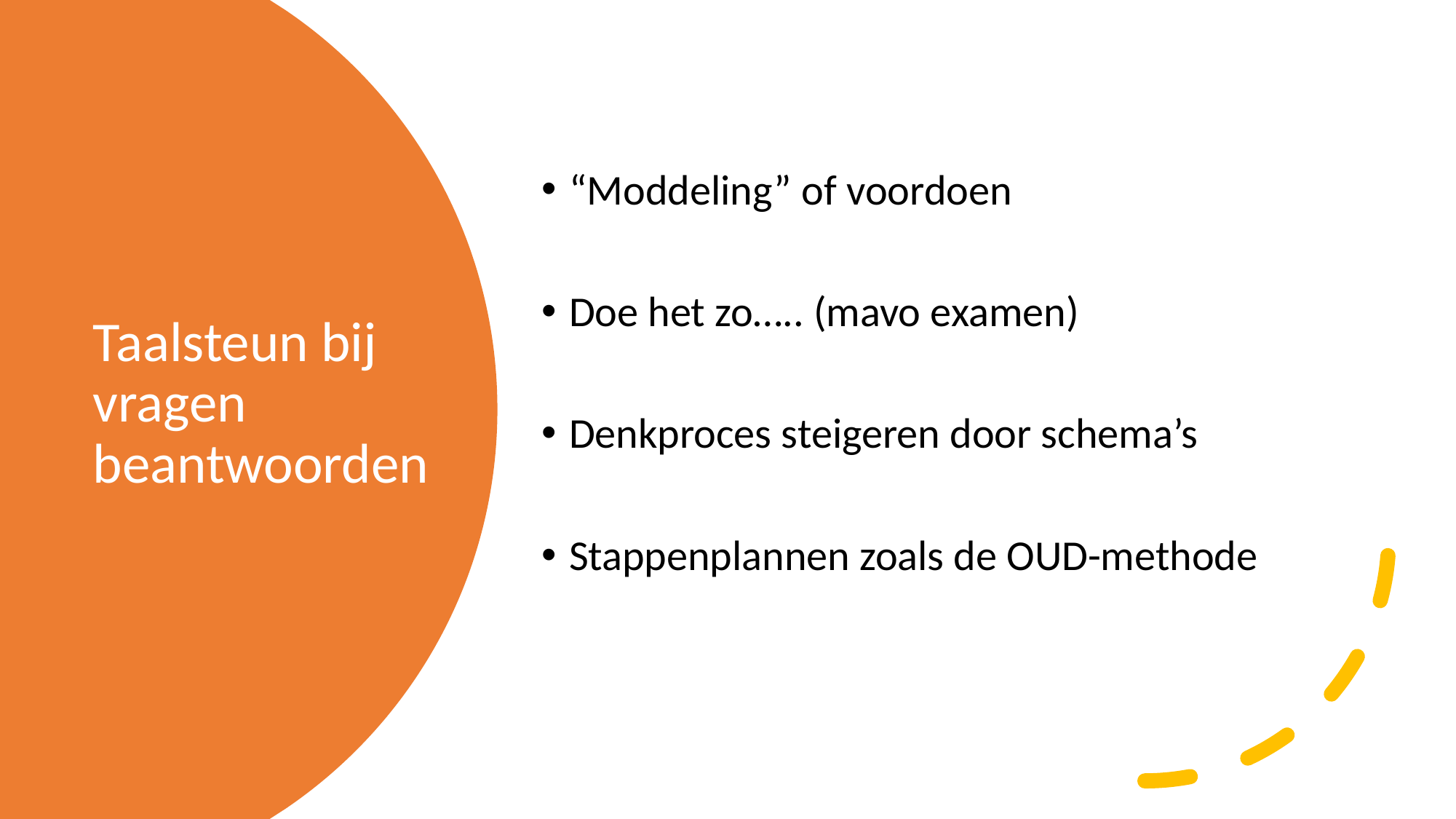

“Moddeling” of voordoen

Doe het zo….. (mavo examen)

Denkproces steigeren door schema’s

Stappenplannen zoals de OUD-methode

# Taalsteun bij vragen beantwoorden